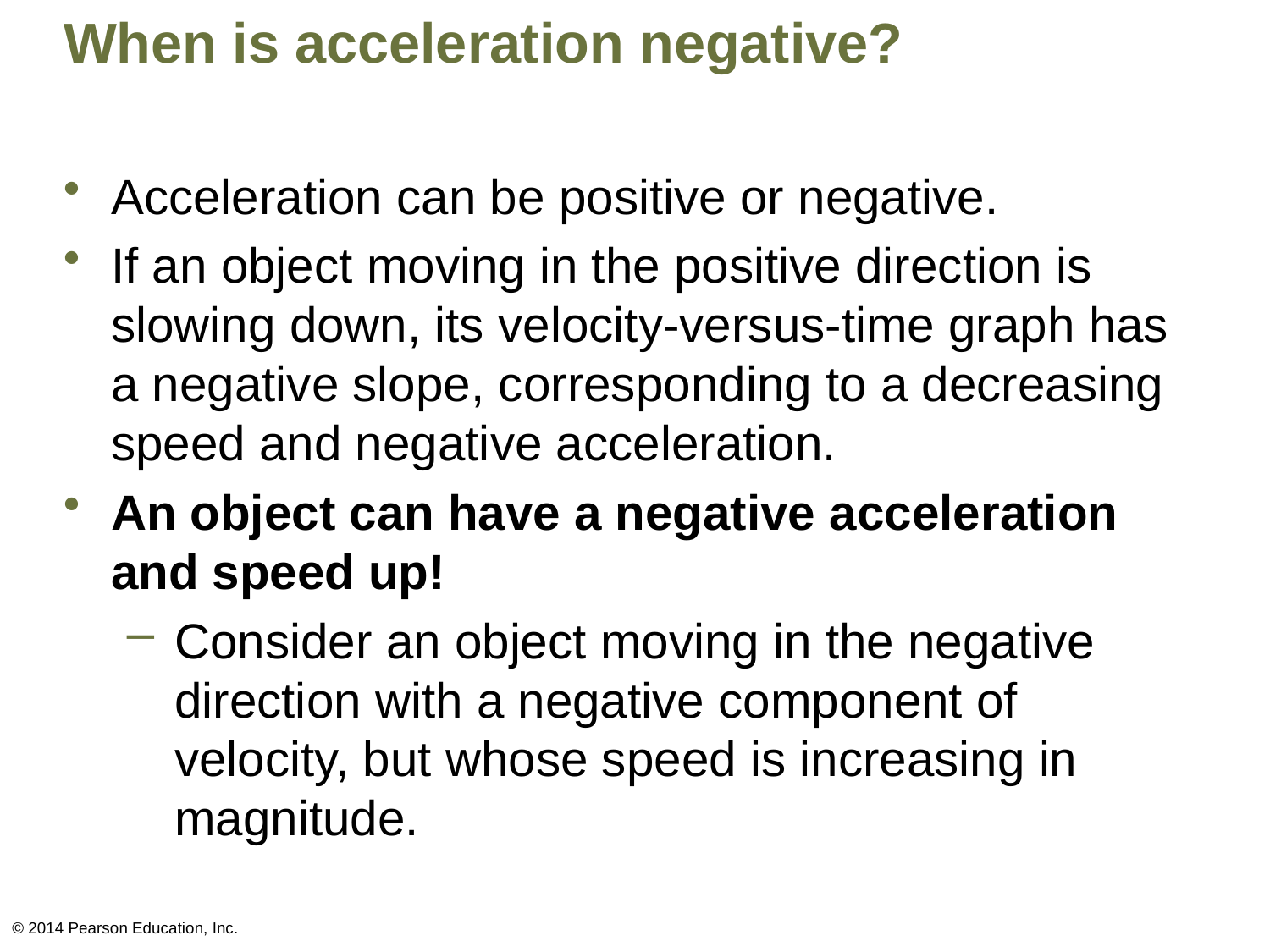

# When is acceleration negative?
Acceleration can be positive or negative.
If an object moving in the positive direction is slowing down, its velocity-versus-time graph has a negative slope, corresponding to a decreasing speed and negative acceleration.
An object can have a negative acceleration and speed up!
Consider an object moving in the negative direction with a negative component of velocity, but whose speed is increasing in magnitude.
© 2014 Pearson Education, Inc.